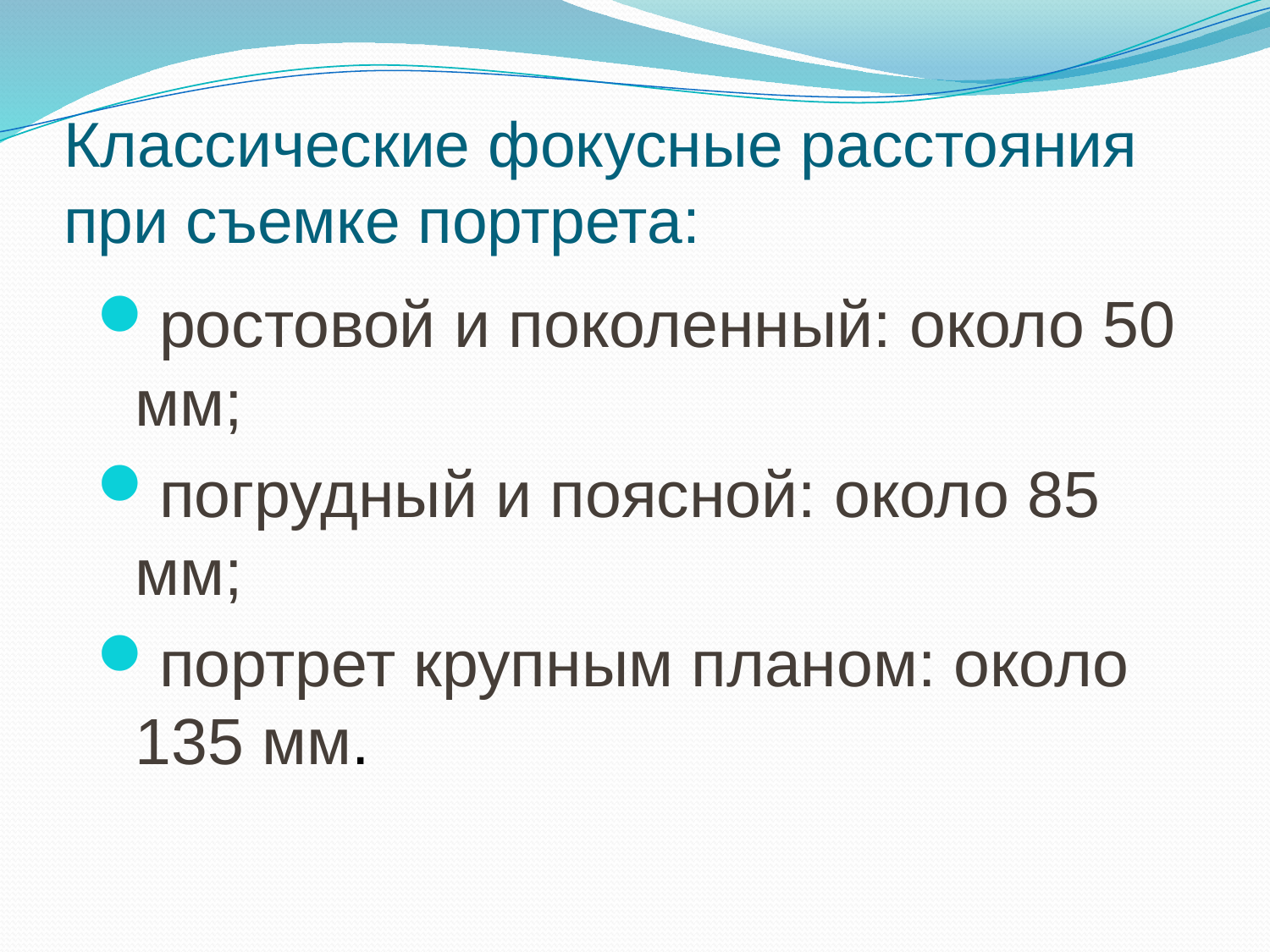

# Классические фокусные расстояния при съемке портрета:
ростовой и поколенный: около 50 мм;
погрудный и поясной: около 85 мм;
портрет крупным планом: около 135 мм.